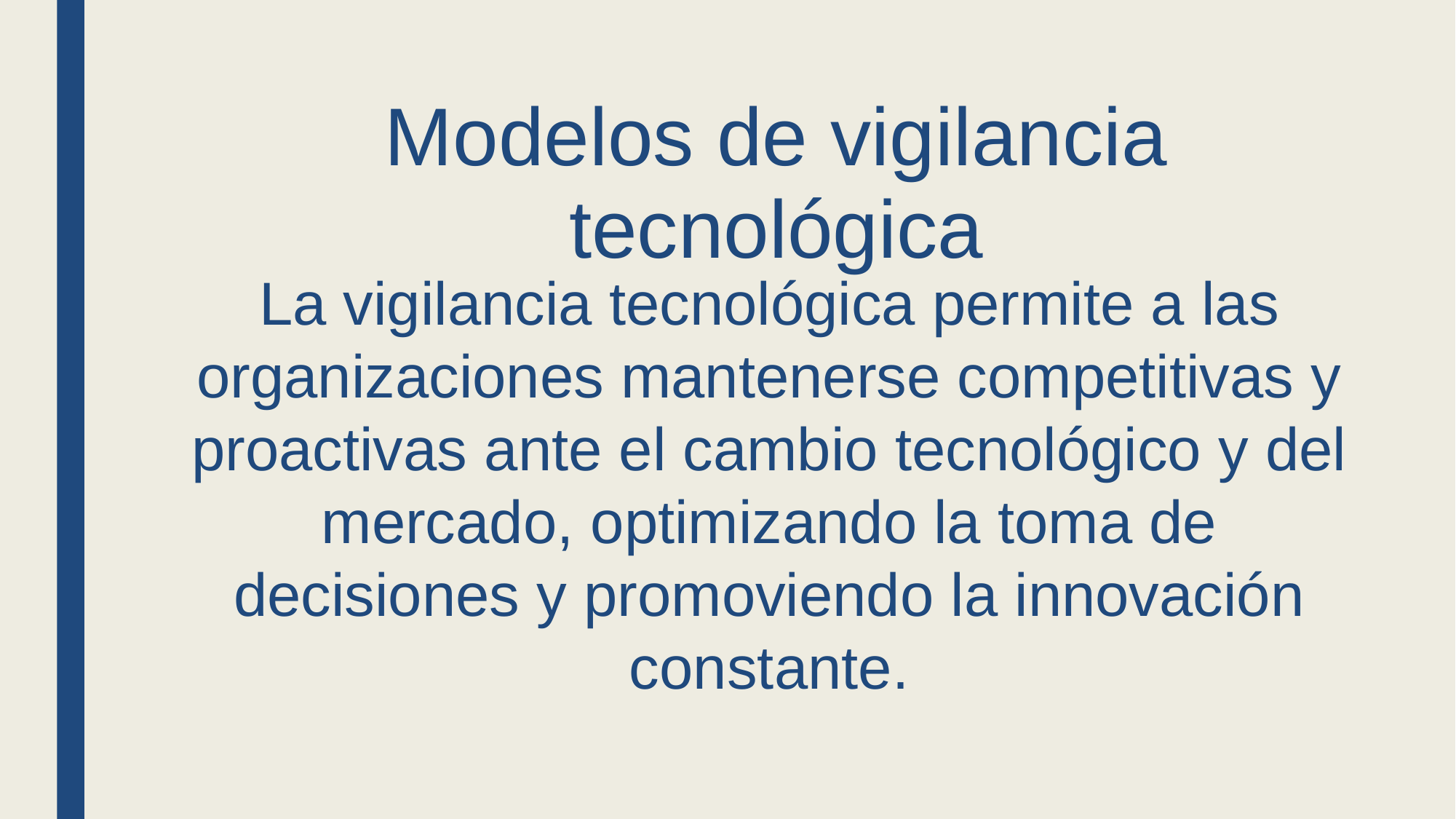

Modelos de vigilancia tecnológica
La vigilancia tecnológica permite a las organizaciones mantenerse competitivas y proactivas ante el cambio tecnológico y del mercado, optimizando la toma de decisiones y promoviendo la innovación constante.